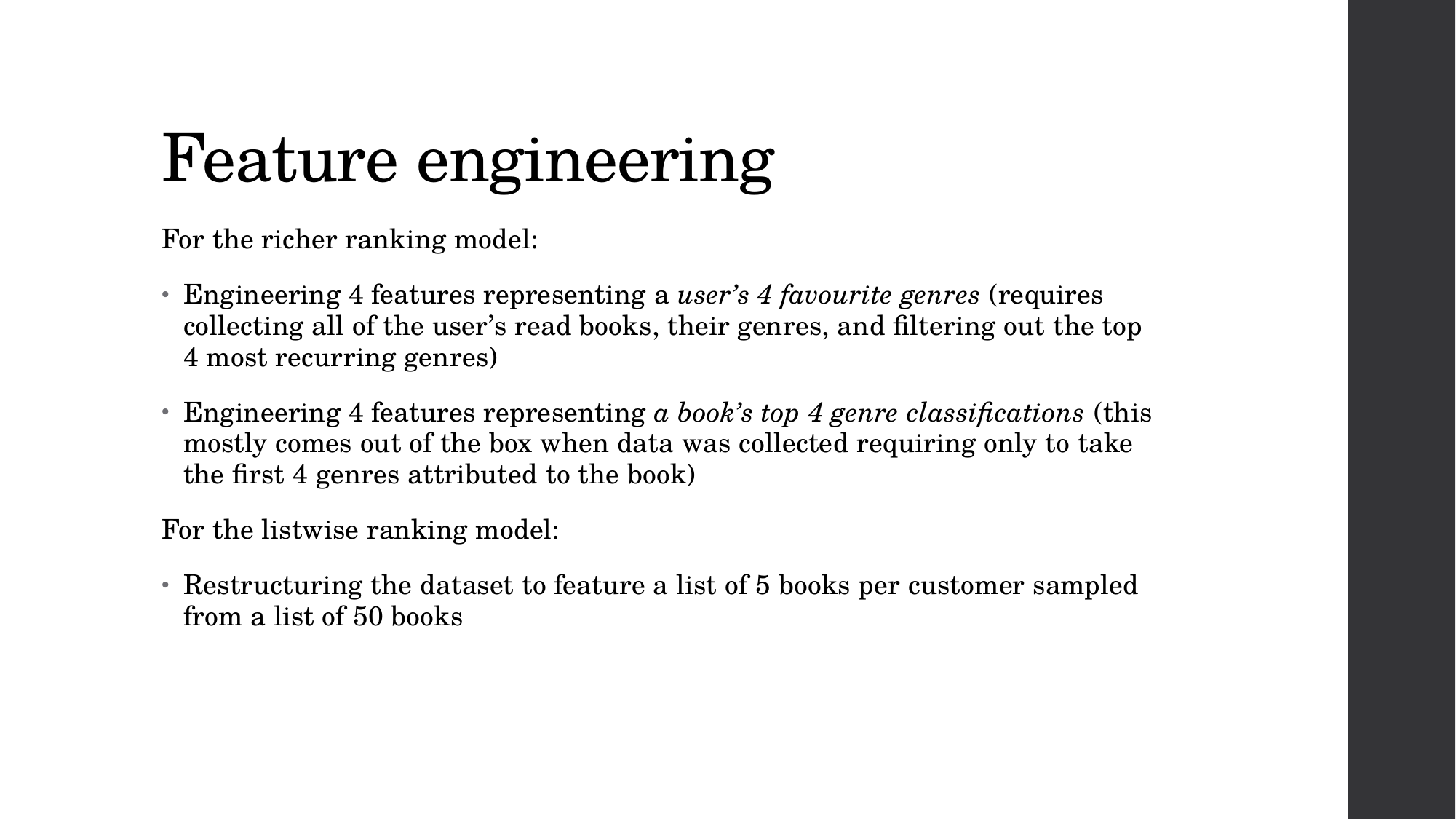

# Feature engineering
For the richer ranking model:
Engineering 4 features representing a user’s 4 favourite genres (requires collecting all of the user’s read books, their genres, and filtering out the top 4 most recurring genres)
Engineering 4 features representing a book’s top 4 genre classifications (this mostly comes out of the box when data was collected requiring only to take the first 4 genres attributed to the book)
For the listwise ranking model:
Restructuring the dataset to feature a list of 5 books per customer sampled from a list of 50 books